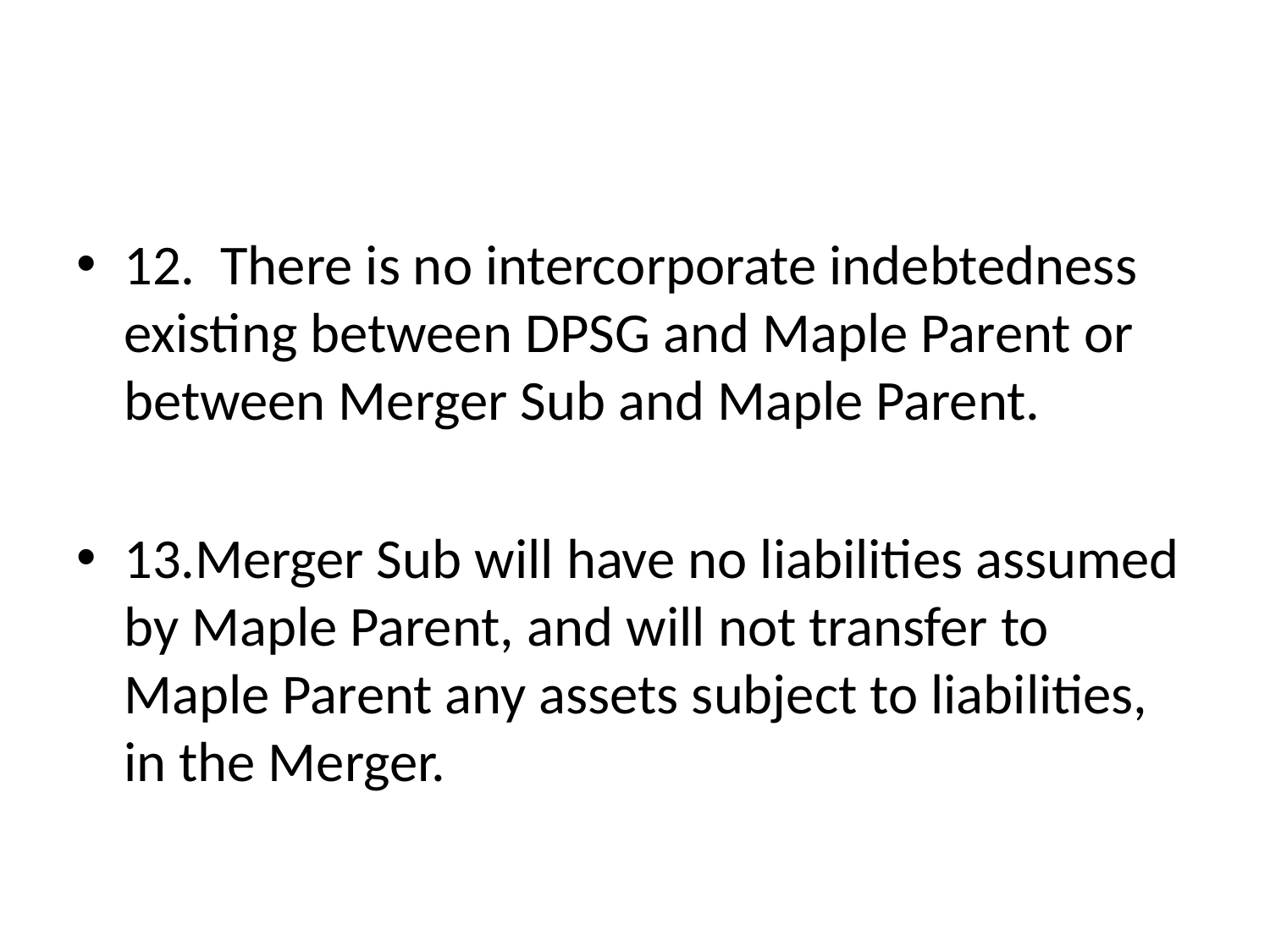

#
12.  There is no intercorporate indebtedness existing between DPSG and Maple Parent or between Merger Sub and Maple Parent.

13.Merger Sub will have no liabilities assumed by Maple Parent, and will not transfer to Maple Parent any assets subject to liabilities, in the Merger.